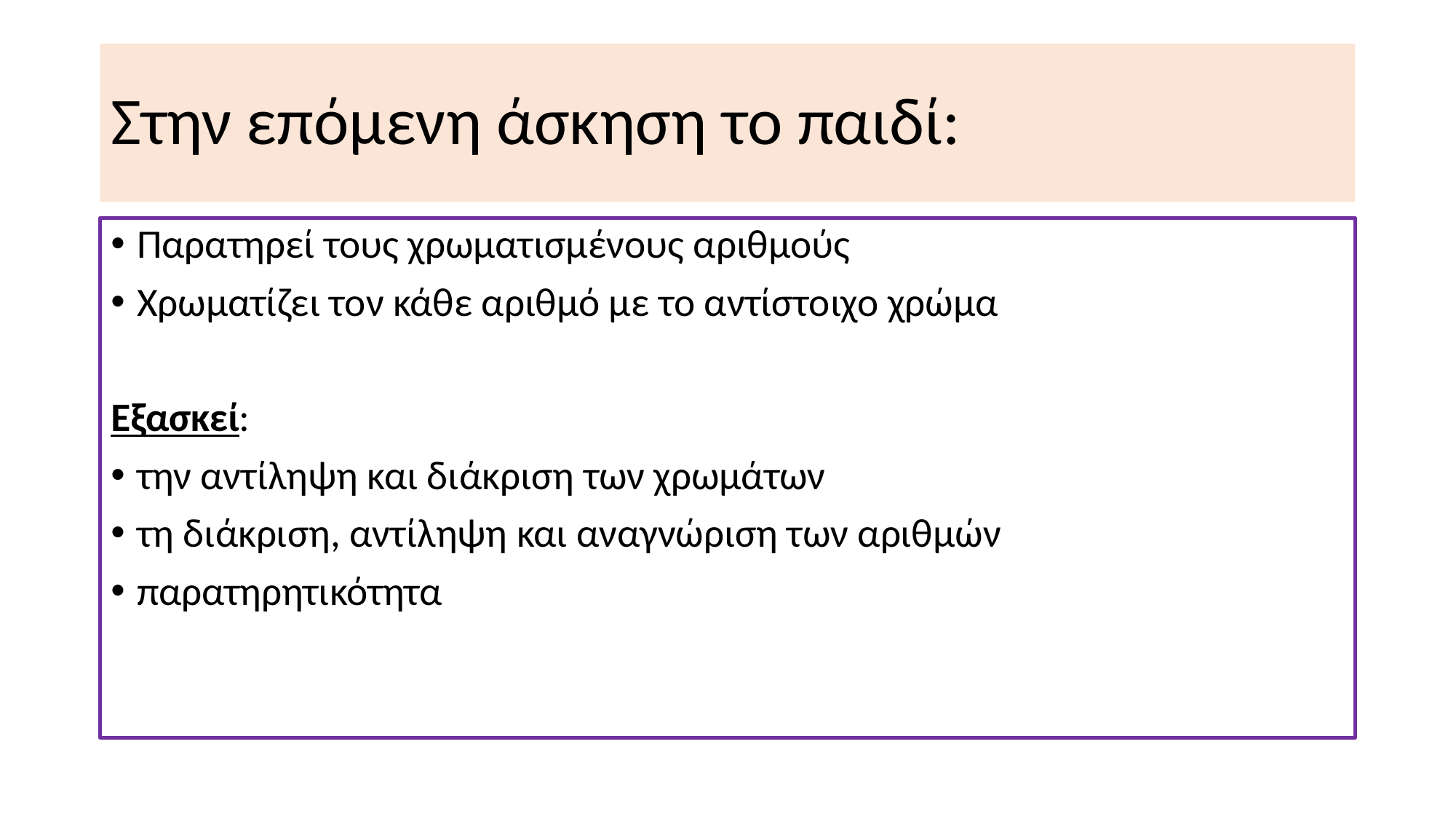

# Στην επόμενη άσκηση το παιδί:
Παρατηρεί τους χρωματισμένους αριθμούς
Χρωματίζει τον κάθε αριθμό με το αντίστοιχο χρώμα

Εξασκεί:
την αντίληψη και διάκριση των χρωμάτων
τη διάκριση, αντίληψη και αναγνώριση των αριθμών
παρατηρητικότητα